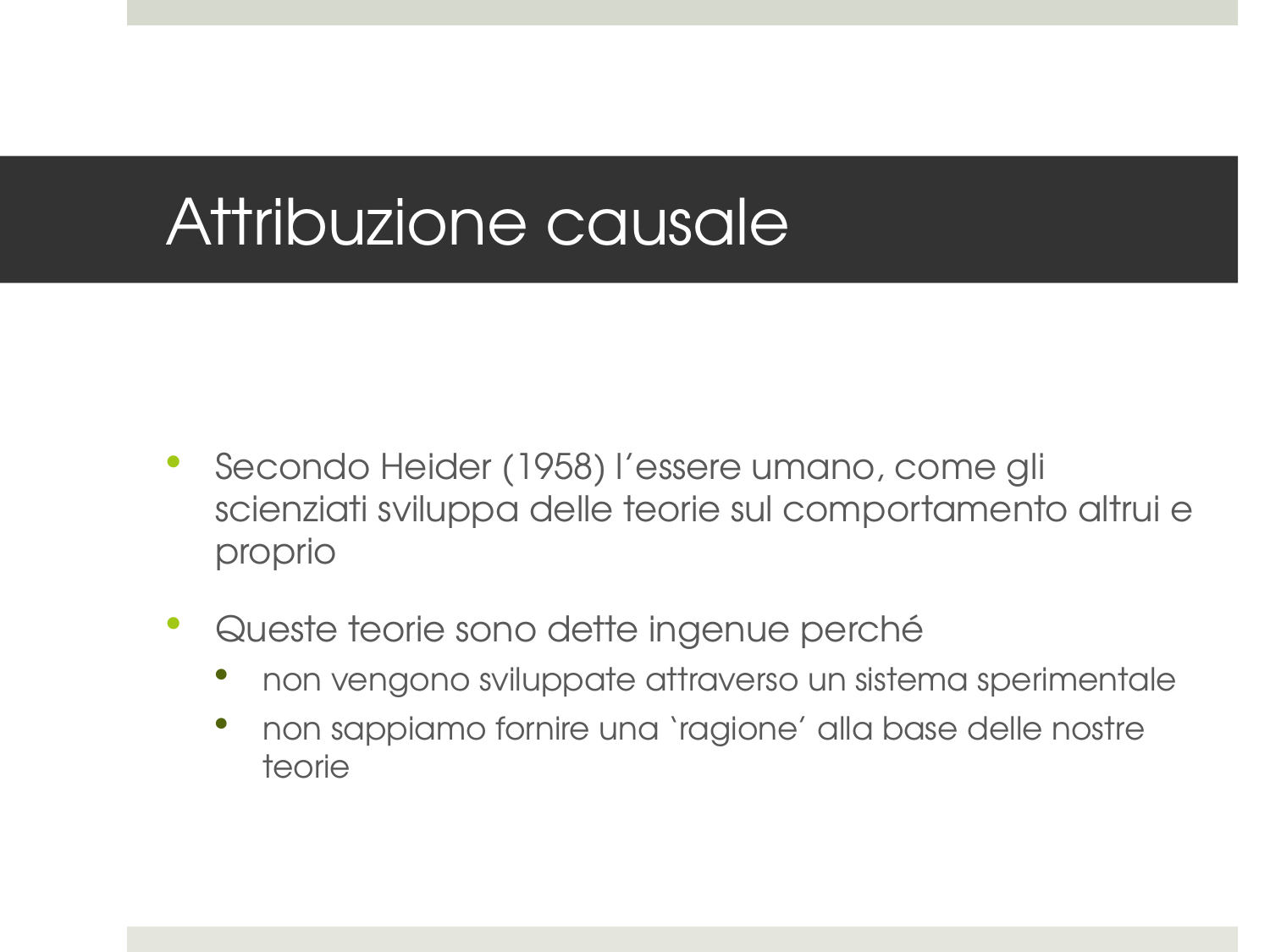

# Attribuzione causale

Secondo Heider (1958) l’essere umano, come gli scienziati sviluppa delle teorie sul comportamento altrui e proprio
Queste teorie sono dette ingenue perché
non vengono sviluppate attraverso un sistema sperimentale
non sappiamo fornire una ‘ragione’ alla base delle nostre teorie